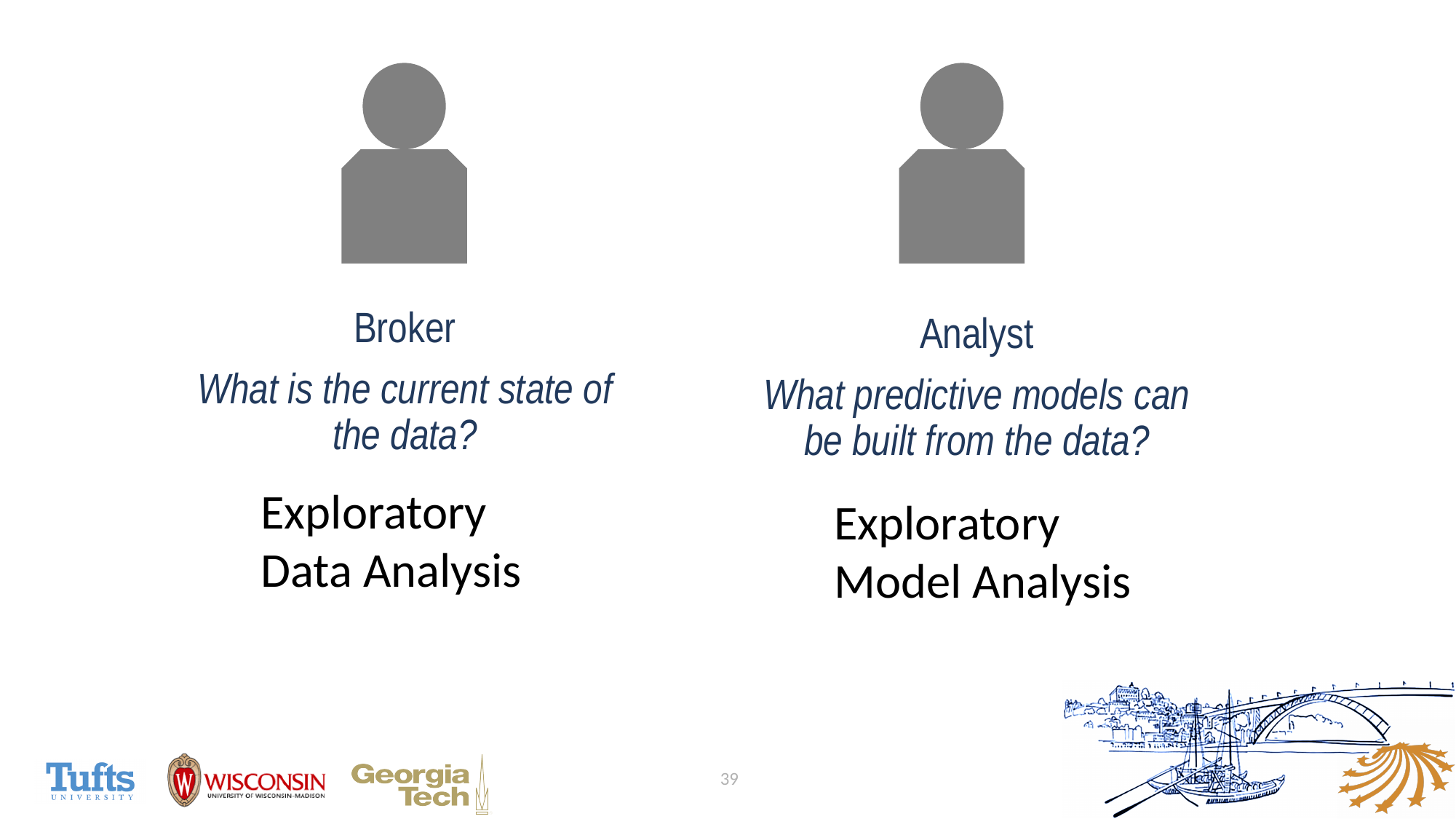

Broker
What is the current state of the data?
Analyst
What predictive models can be built from the data?
Exploratory Data Analysis
Exploratory Model Analysis
39